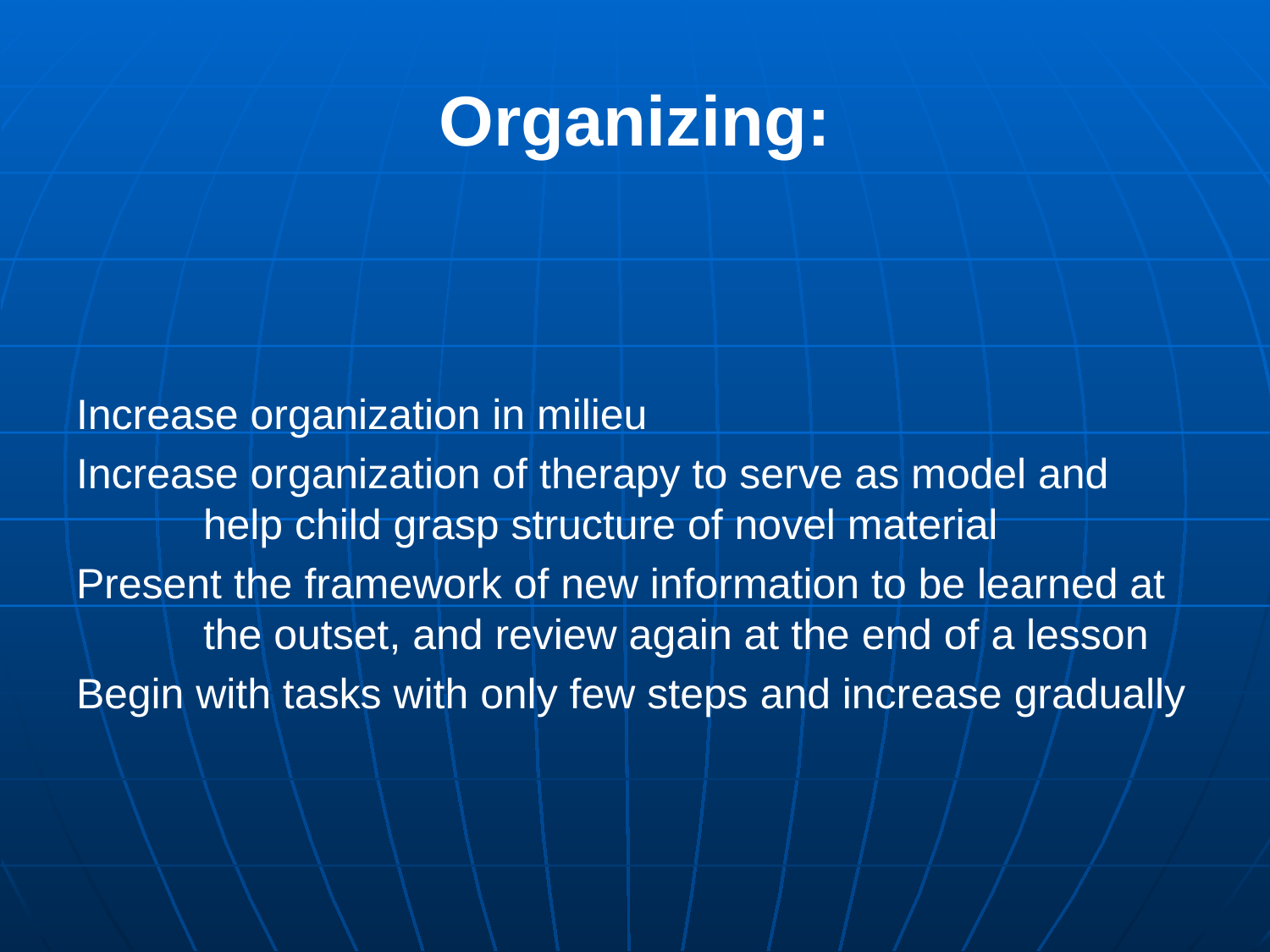

# Organizing:
Increase organization in milieu
Increase organization of therapy to serve as model and 	help child grasp structure of novel material
Present the framework of new information to be learned at 	the outset, and review again at the end of a lesson
Begin with tasks with only few steps and increase gradually